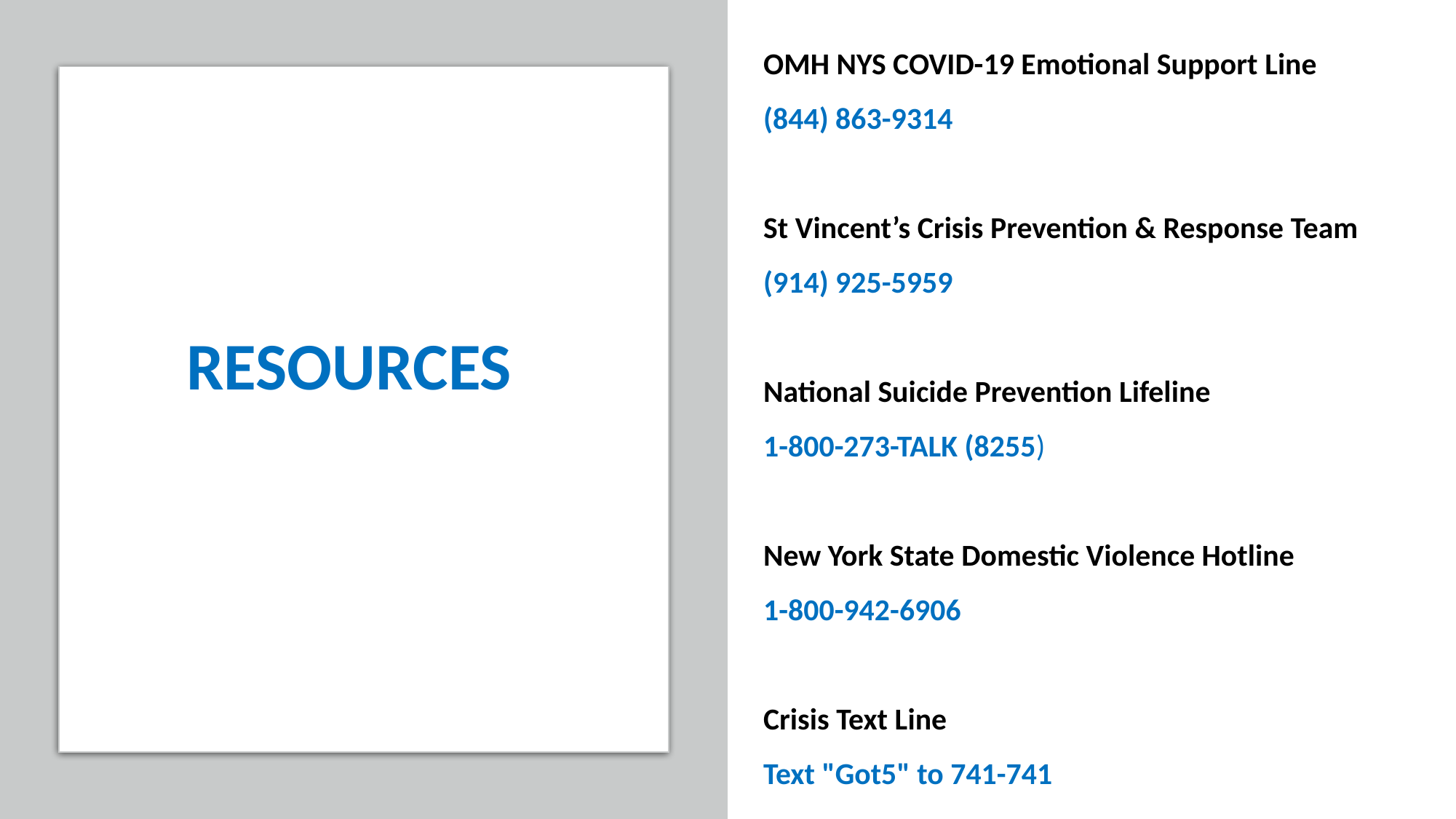

OMH NYS COVID-19 Emotional Support Line
(844) 863-9314

St Vincent’s Crisis Prevention & Response Team
(914) 925-5959

National Suicide Prevention Lifeline
1-800-273-TALK (8255)

New York State Domestic Violence Hotline
1-800-942-6906

Crisis Text Line
Text "Got5" to 741-741

RESOURCES